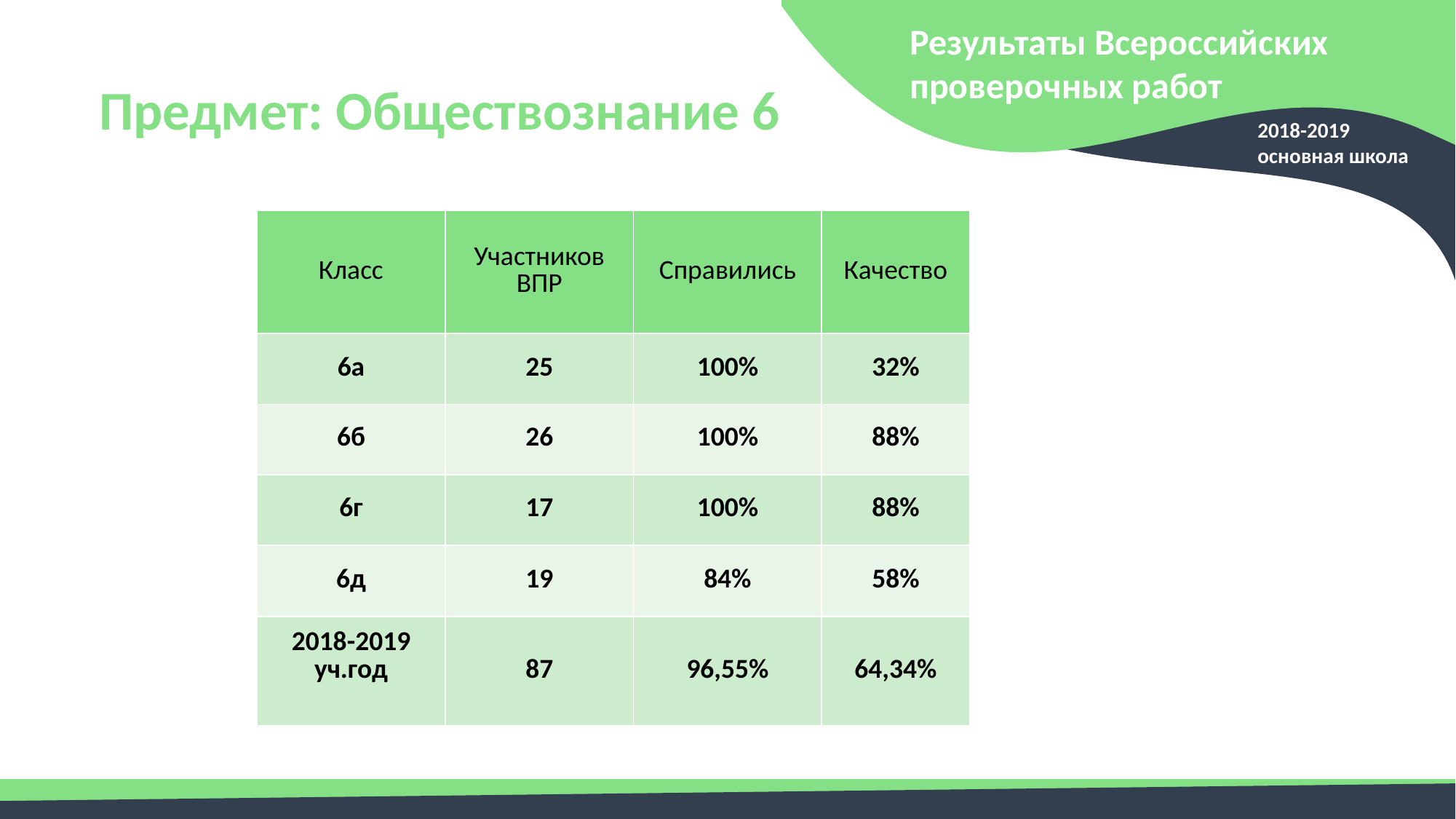

Результаты Всероссийских проверочных работ
Предмет: Обществознание 6
2018-2019
основная школа
| Класс | Участников ВПР | Справились | Качество |
| --- | --- | --- | --- |
| 6а | 25 | 100% | 32% |
| 6б | 26 | 100% | 88% |
| 6г | 17 | 100% | 88% |
| 6д | 19 | 84% | 58% |
| 2018-2019 уч.год | 87 | 96,55% | 64,34% |
47